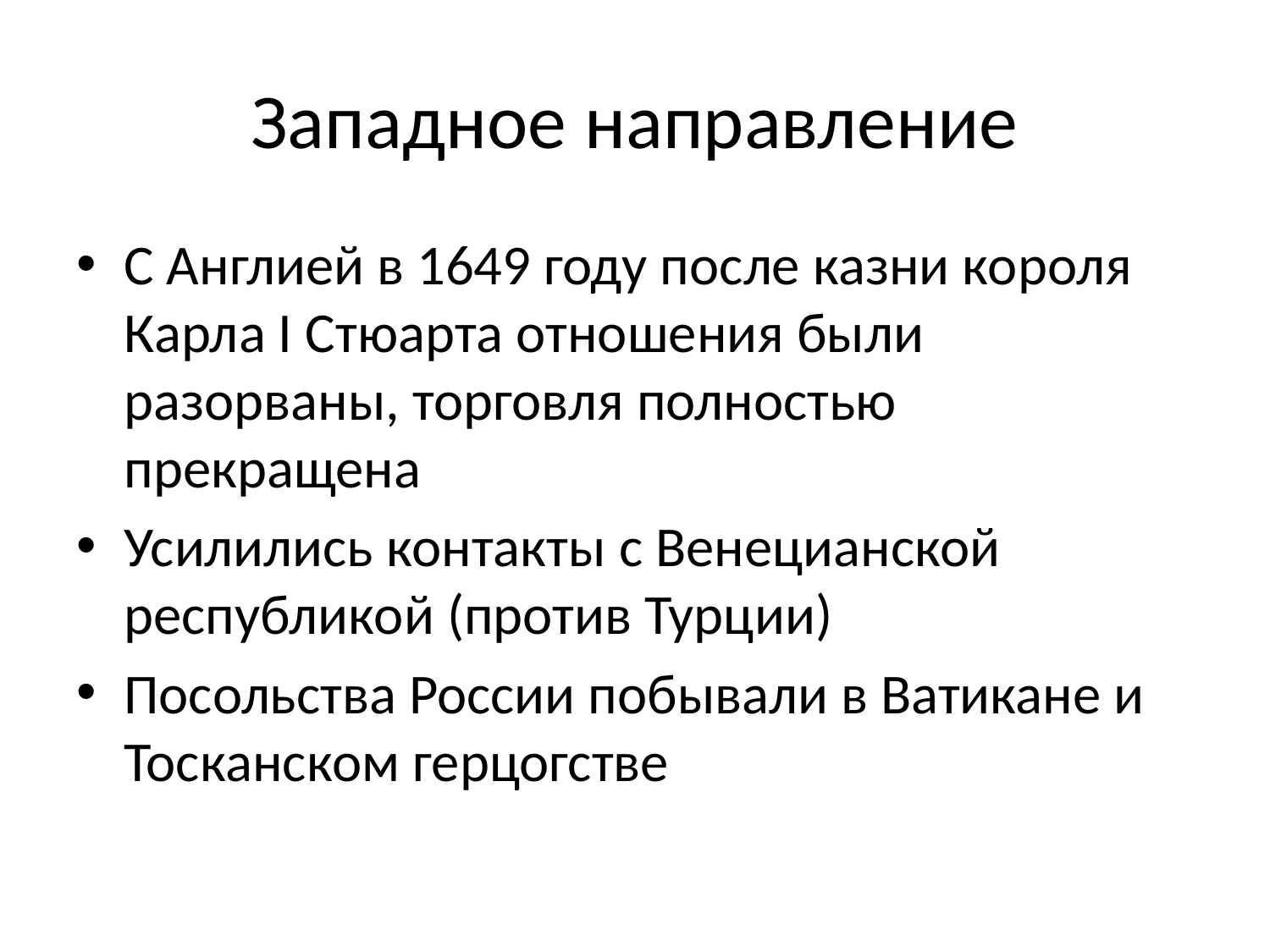

# Западное направление
С Англией в 1649 году после казни короля Карла I Стюарта отношения были разорваны, торговля полностью прекращена
Усилились контакты с Венецианской республикой (против Турции)
Посольства России побывали в Ватикане и Тосканском герцогстве